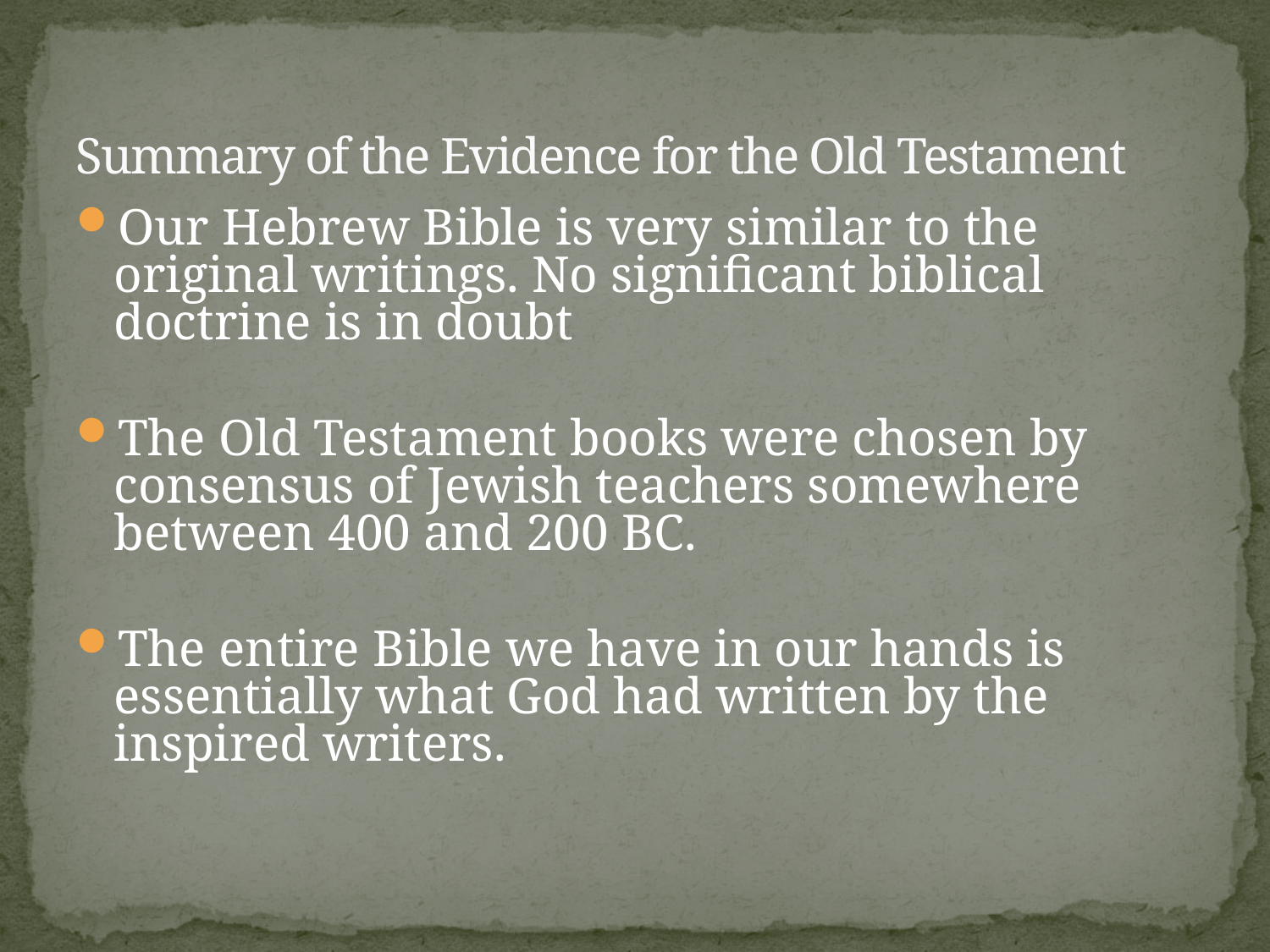

# Summary of the Evidence for the Old Testament
Our Hebrew Bible is very similar to the original writings. No significant biblical doctrine is in doubt

The Old Testament books were chosen by consensus of Jewish teachers somewhere between 400 and 200 BC.

The entire Bible we have in our hands is essentially what God had written by the inspired writers.